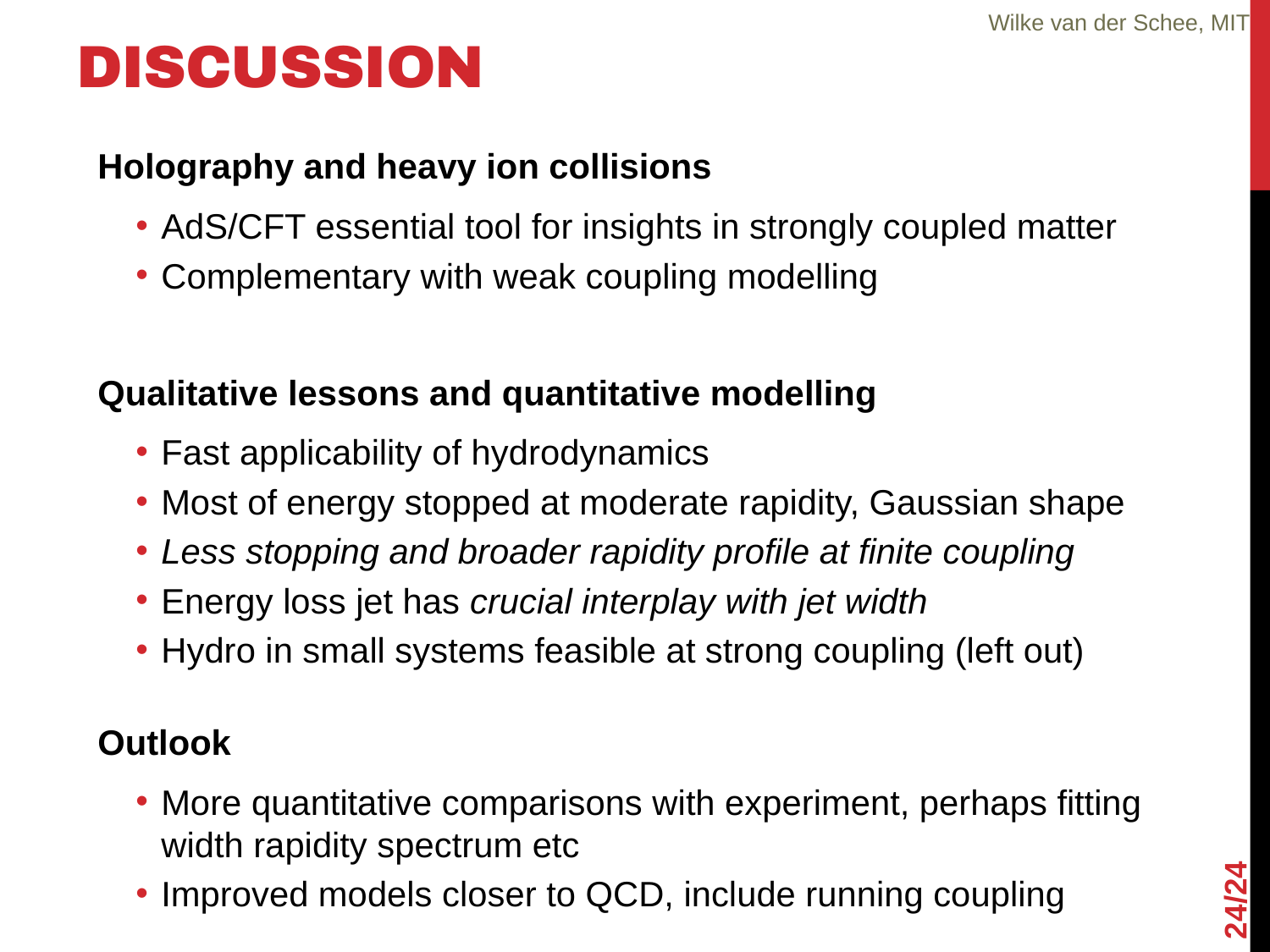

Wilke van der Schee, MIT
# Discussion
Holography and heavy ion collisions
AdS/CFT essential tool for insights in strongly coupled matter
Complementary with weak coupling modelling

Qualitative lessons and quantitative modelling
Fast applicability of hydrodynamics
Most of energy stopped at moderate rapidity, Gaussian shape
Less stopping and broader rapidity profile at finite coupling
Energy loss jet has crucial interplay with jet width
Hydro in small systems feasible at strong coupling (left out)
Outlook
More quantitative comparisons with experiment, perhaps fitting width rapidity spectrum etc
Improved models closer to QCD, include running coupling

24/24